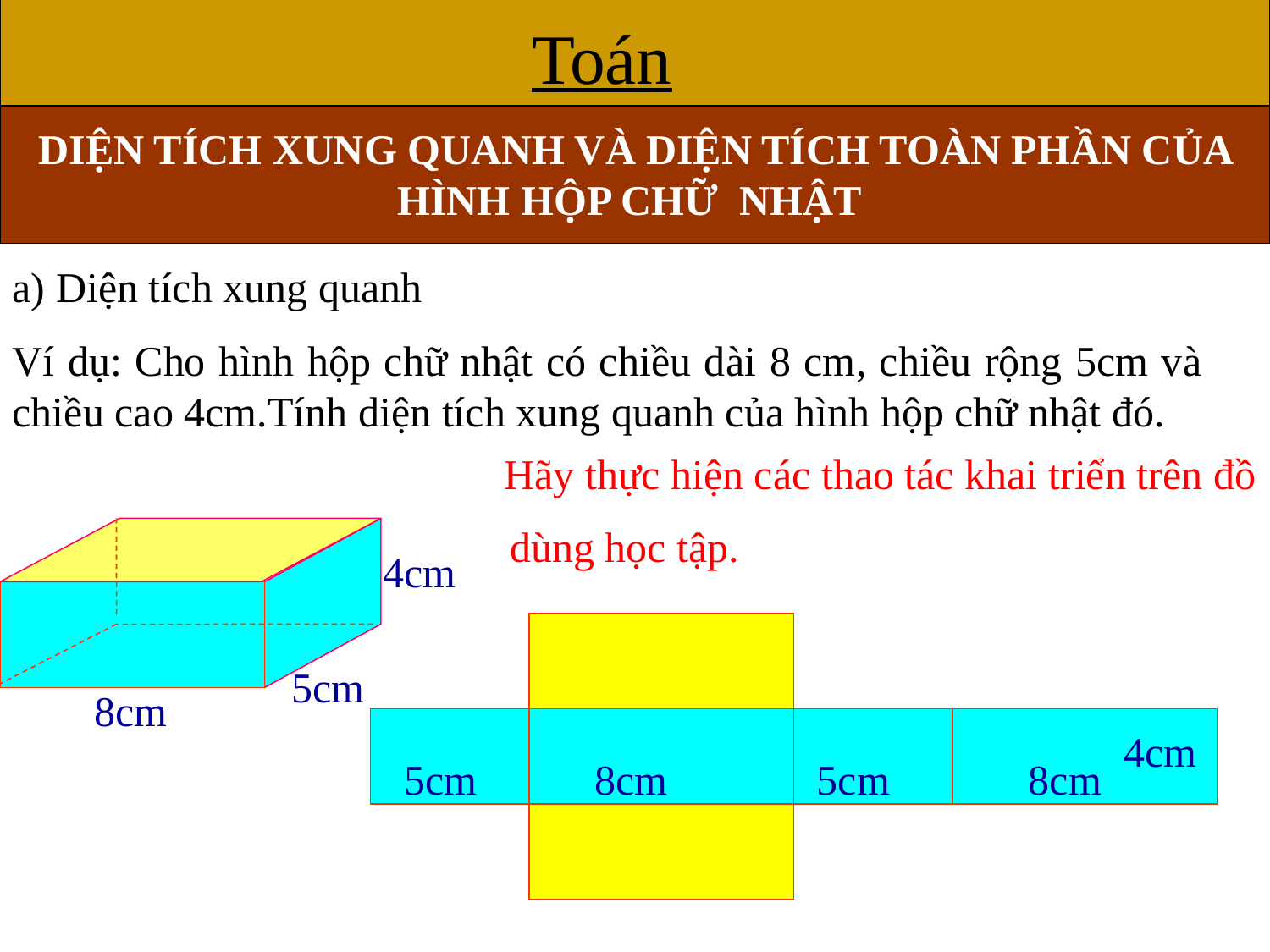

Toán

DIỆN TÍCH XUNG QUANH VÀ DIỆN TÍCH TOÀN PHẦN CỦA HÌNH HỘP CHỮ  NHẬT

a) Diện tích xung quanh
Ví dụ: Cho hình hộp chữ nhật có chiều dài 8 cm, chiều rộng 5cm và  chiều cao 4cm.Tính diện tích xung quanh của hình hộp chữ nhật đó.
   Hãy thực hiện các thao tác khai triển trên đồ
    dùng học tập.

4cm

4cm
5cm
8cm
5cm
8cm

5cm
8cm